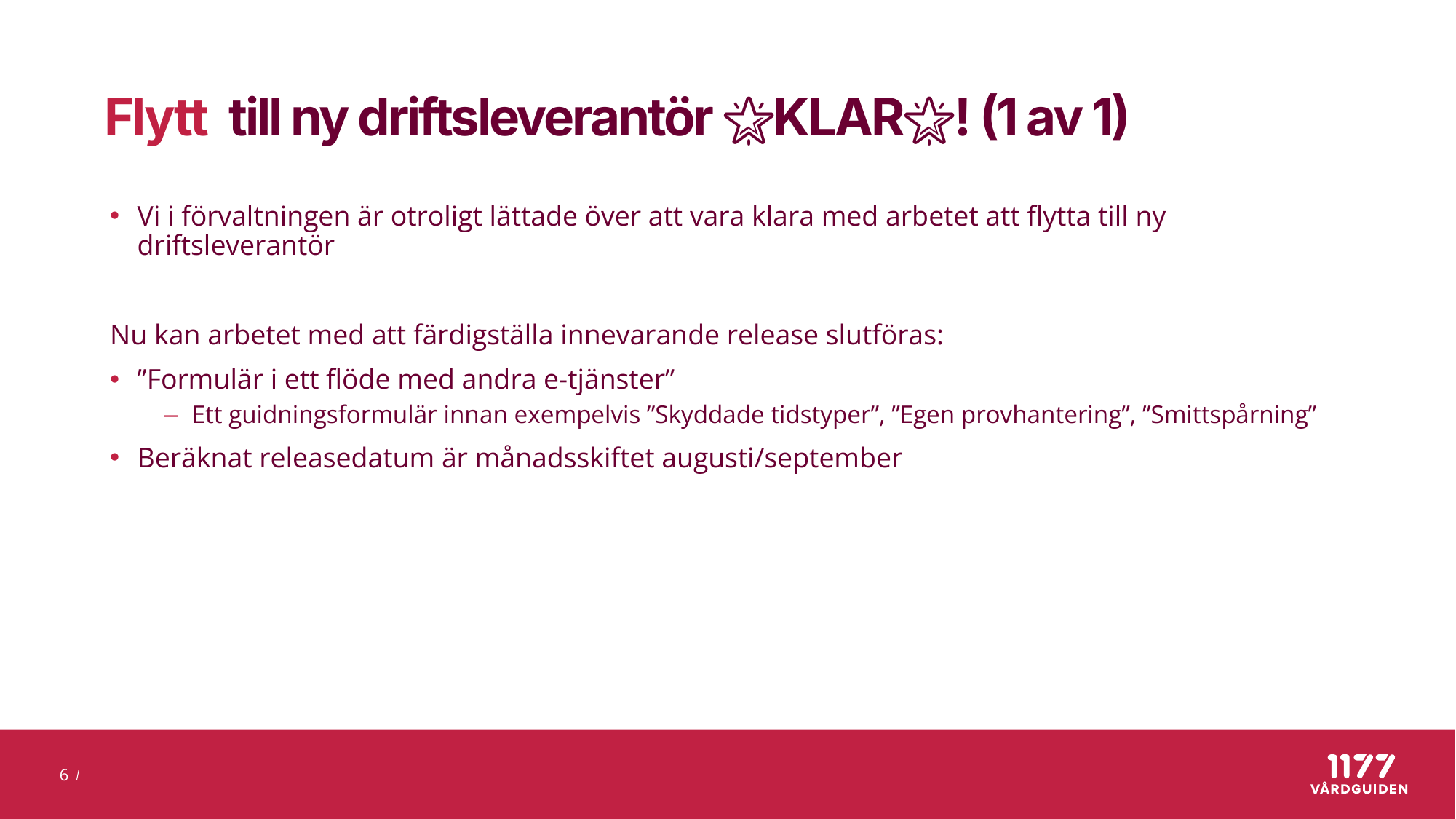

# Flytt  till ny driftsleverantör 🌟KLAR🌟! (1 av 1)
Vi i förvaltningen är otroligt lättade över att vara klara med arbetet att flytta till ny driftsleverantör

Nu kan arbetet med att färdigställa innevarande release slutföras:
”Formulär i ett flöde med andra e-tjänster”
Ett guidningsformulär innan exempelvis ”Skyddade tidstyper”, ”Egen provhantering”, ”Smittspårning”
Beräknat releasedatum är månadsskiftet augusti/september
6